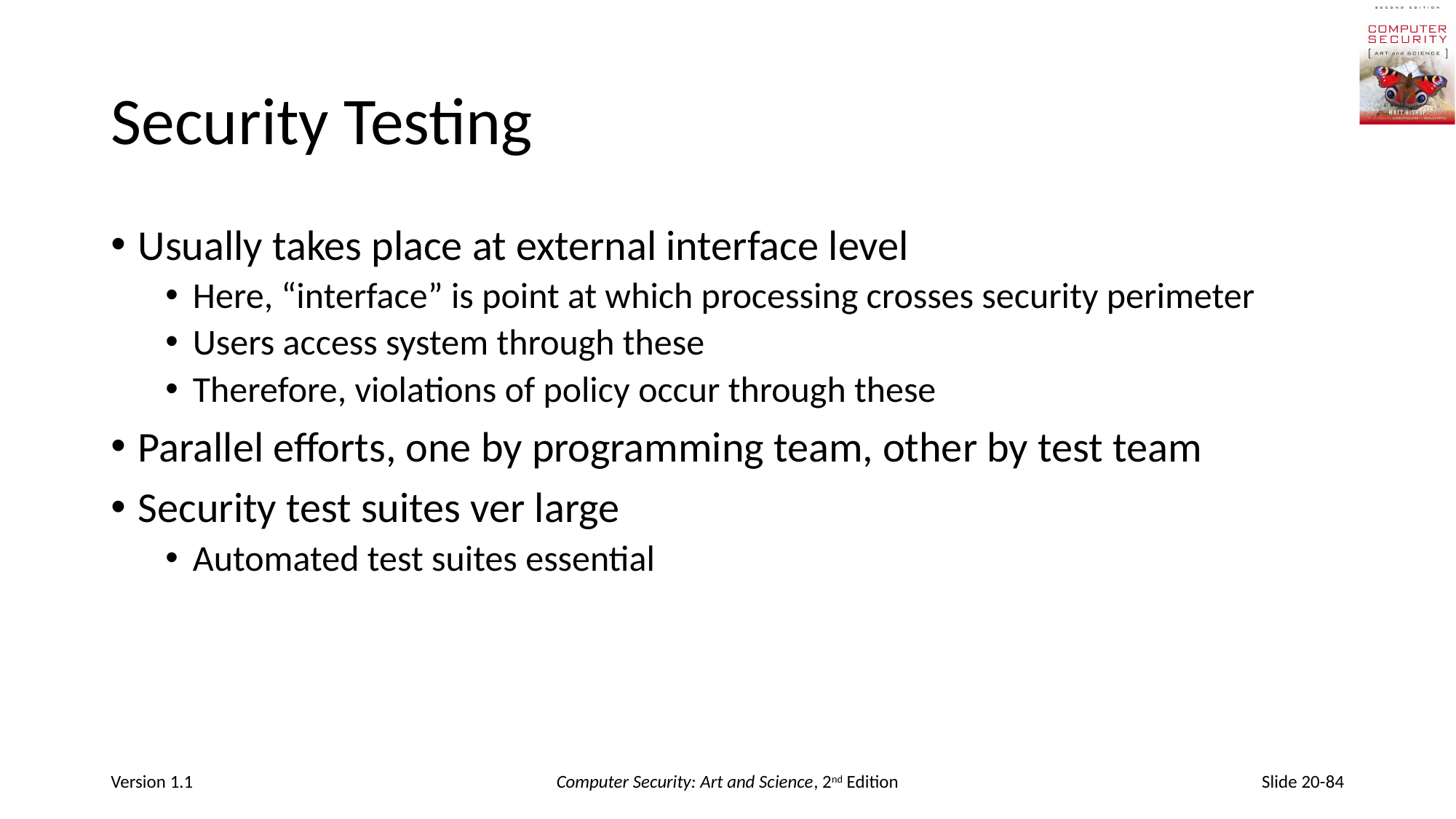

# Security Testing
Usually takes place at external interface level
Here, “interface” is point at which processing crosses security perimeter
Users access system through these
Therefore, violations of policy occur through these
Parallel efforts, one by programming team, other by test team
Security test suites ver large
Automated test suites essential
Version 1.1
Computer Security: Art and Science, 2nd Edition
Slide 20-84